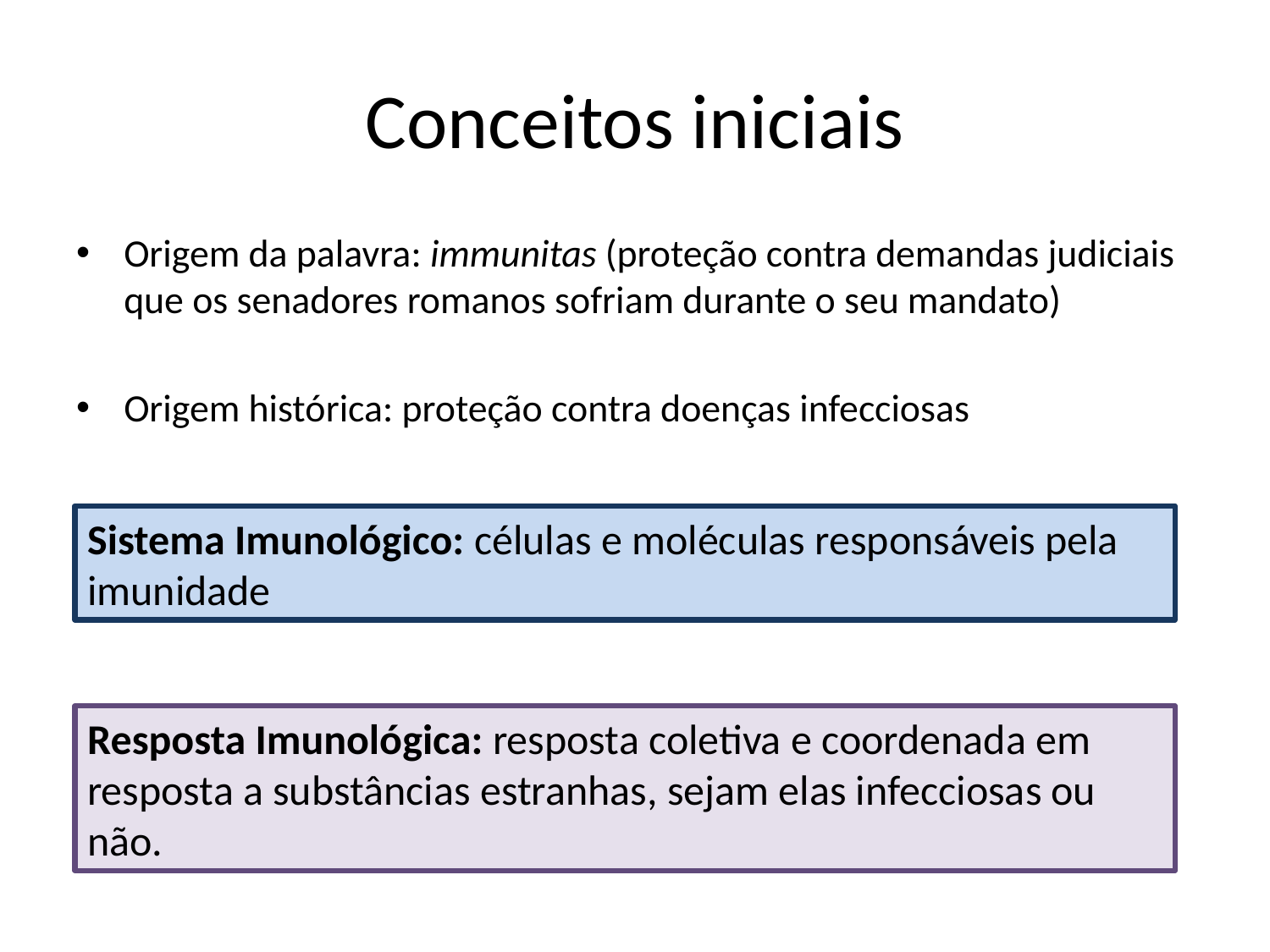

# Conceitos iniciais
Origem da palavra: immunitas (proteção contra demandas judiciais que os senadores romanos sofriam durante o seu mandato)

Origem histórica: proteção contra doenças infecciosas

Sistema Imunológico: células e moléculas responsáveis pela imunidade
Resposta Imunológica: resposta coletiva e coordenada em resposta a substâncias estranhas, sejam elas infecciosas ou não.